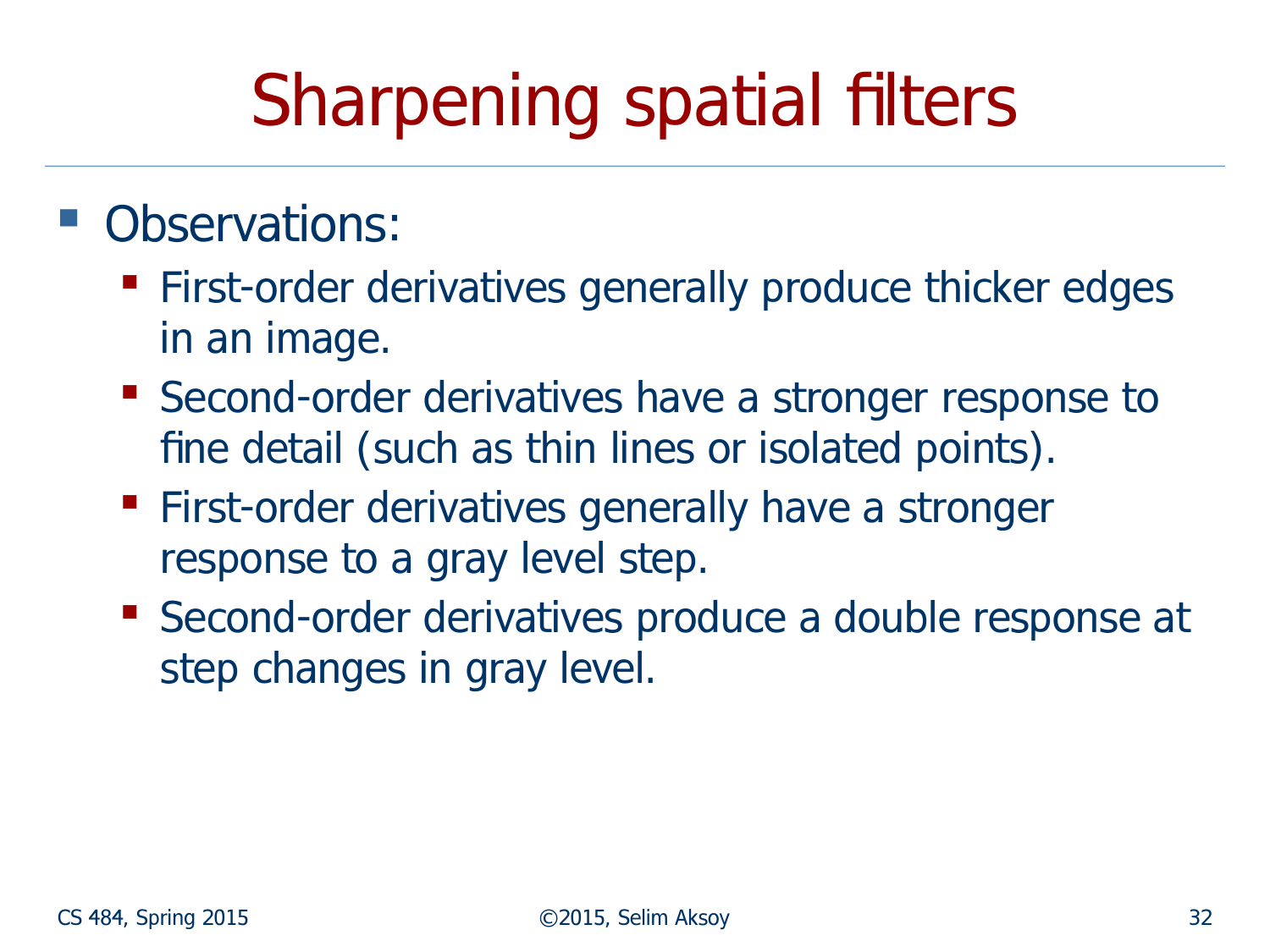

# Sharpening spatial filters
Observations:
First-order derivatives generally produce thicker edges in an image.
Second-order derivatives have a stronger response to fine detail (such as thin lines or isolated points).
First-order derivatives generally have a stronger response to a gray level step.
Second-order derivatives produce a double response at step changes in gray level.
CS 484, Spring 2015
©2015, Selim Aksoy
32